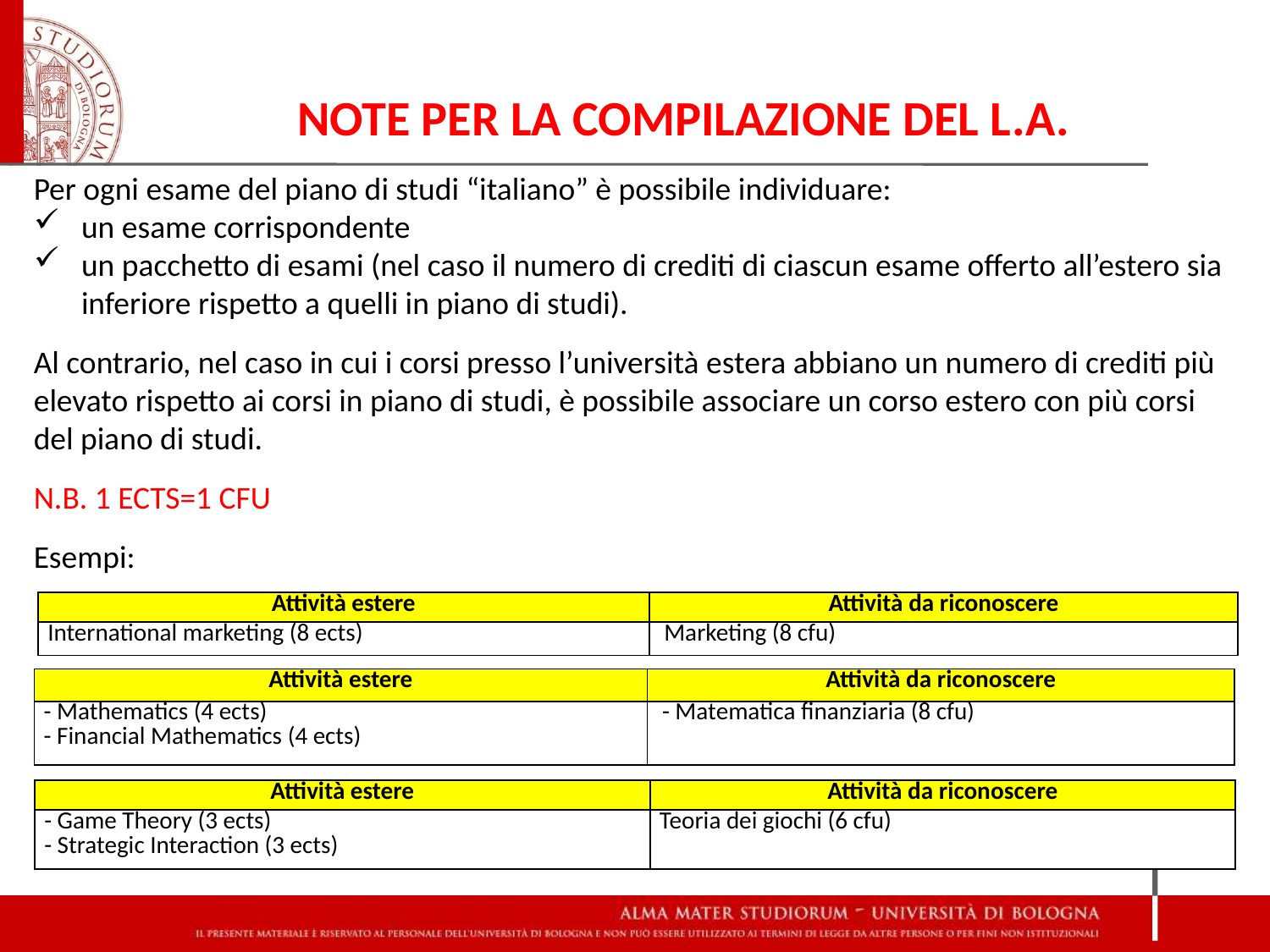

NOTE PER LA COMPILAZIONE DEL L.A.
Per ogni esame del piano di studi “italiano” è possibile individuare:
un esame corrispondente
un pacchetto di esami (nel caso il numero di crediti di ciascun esame offerto all’estero sia inferiore rispetto a quelli in piano di studi).

Al contrario, nel caso in cui i corsi presso l’università estera abbiano un numero di crediti più elevato rispetto ai corsi in piano di studi, è possibile associare un corso estero con più corsi del piano di studi.

N.B. 1 ECTS=1 CFU

Esempi:

| Attività estere | Attività da riconoscere |
| --- | --- |
| International marketing (8 ects) | Marketing (8 cfu) |
| Attività estere | Attività da riconoscere |
| --- | --- |
| - Mathematics (4 ects) - Financial Mathematics (4 ects) | - Matematica finanziaria (8 cfu) |
| Attività estere | Attività da riconoscere |
| --- | --- |
| - Game Theory (3 ects) - Strategic Interaction (3 ects) | Teoria dei giochi (6 cfu) |